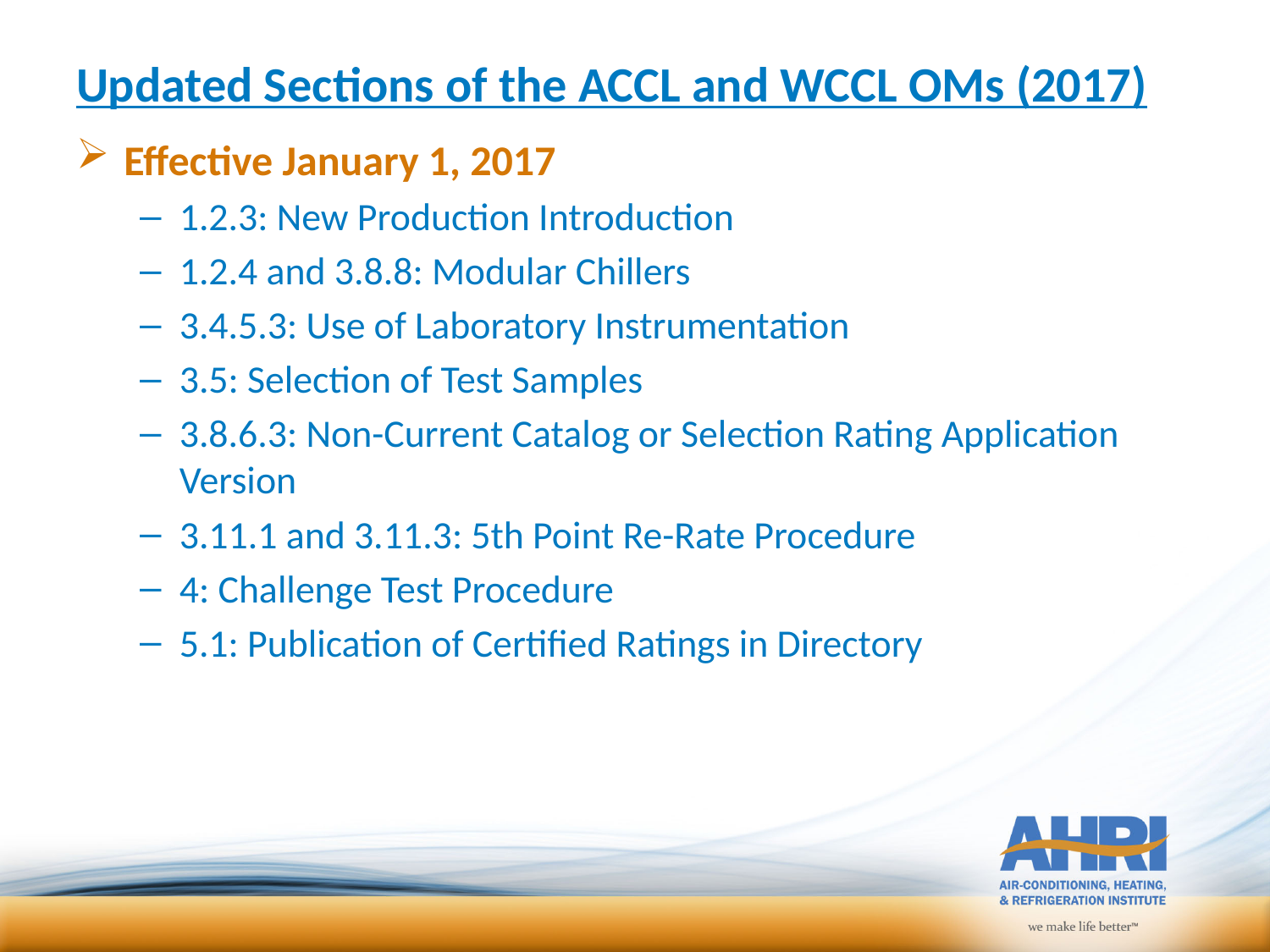

# Updated Sections of the ACCL and WCCL OMs (2017)
Effective January 1, 2017
1.2.3: New Production Introduction
1.2.4 and 3.8.8: Modular Chillers
3.4.5.3: Use of Laboratory Instrumentation
3.5: Selection of Test Samples
3.8.6.3: Non-Current Catalog or Selection Rating Application Version
3.11.1 and 3.11.3: 5th Point Re-Rate Procedure
4: Challenge Test Procedure
5.1: Publication of Certified Ratings in Directory